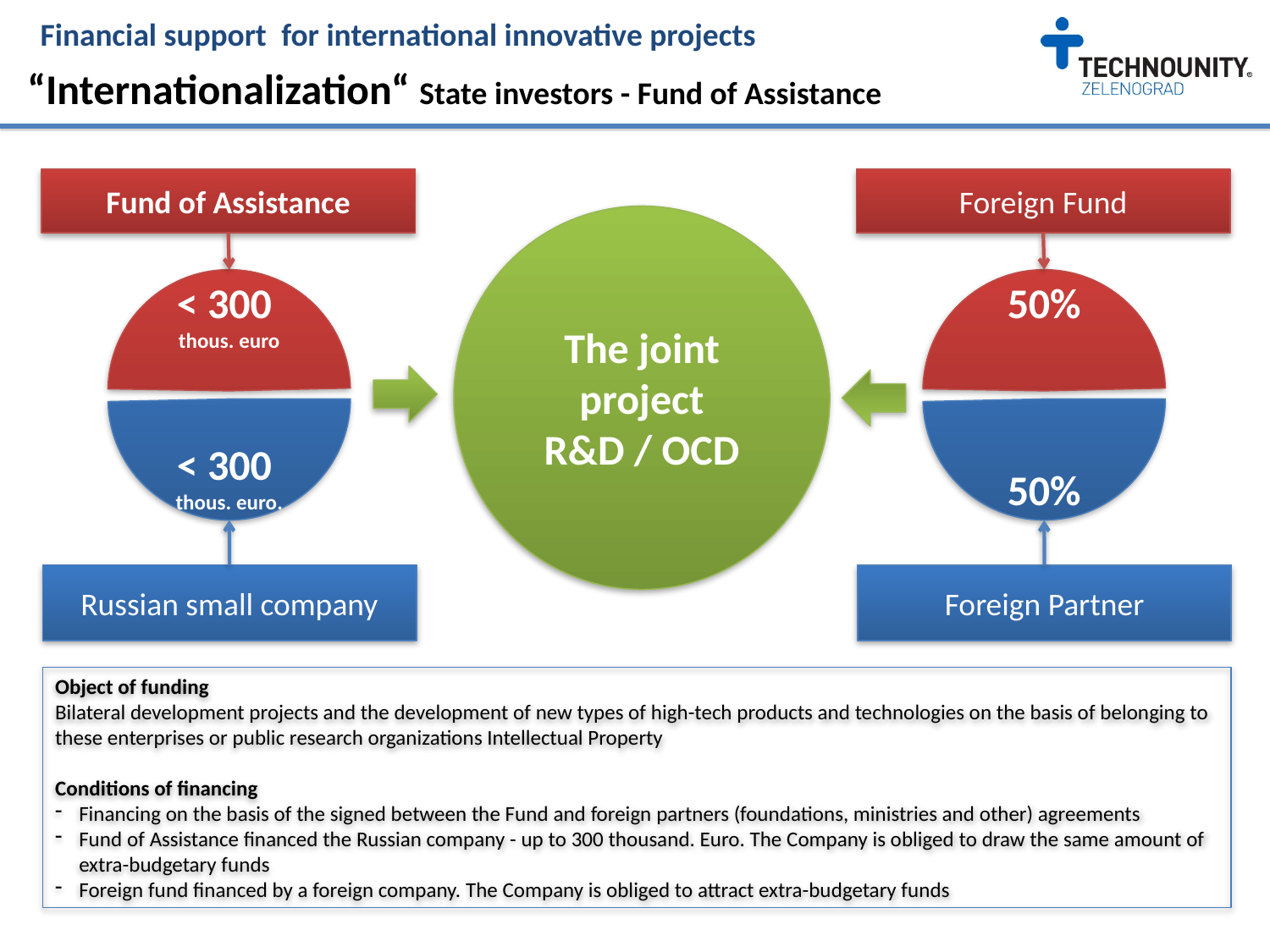

Financial support  for international innovative projects
“Internationalization“ State investors - Fund of Assistance
Fund of Assistance
Foreign Fund
The joint
 project
R&D / OCD
< 300
thous. euro
50%
< 300
thous. euro.
50%

Russian small company
Foreign Partner
Object of funding
Bilateral development projects and the development of new types of high-tech products and technologies on the basis of belonging to these enterprises or public research organizations Intellectual Property

Conditions of financing
Financing on the basis of the signed between the Fund and foreign partners (foundations, ministries and other) agreements
Fund of Assistance financed the Russian company - up to 300 thousand. Euro. The Company is obliged to draw the same amount of extra-budgetary funds
Foreign fund financed by a foreign company. The Company is obliged to attract extra-budgetary funds